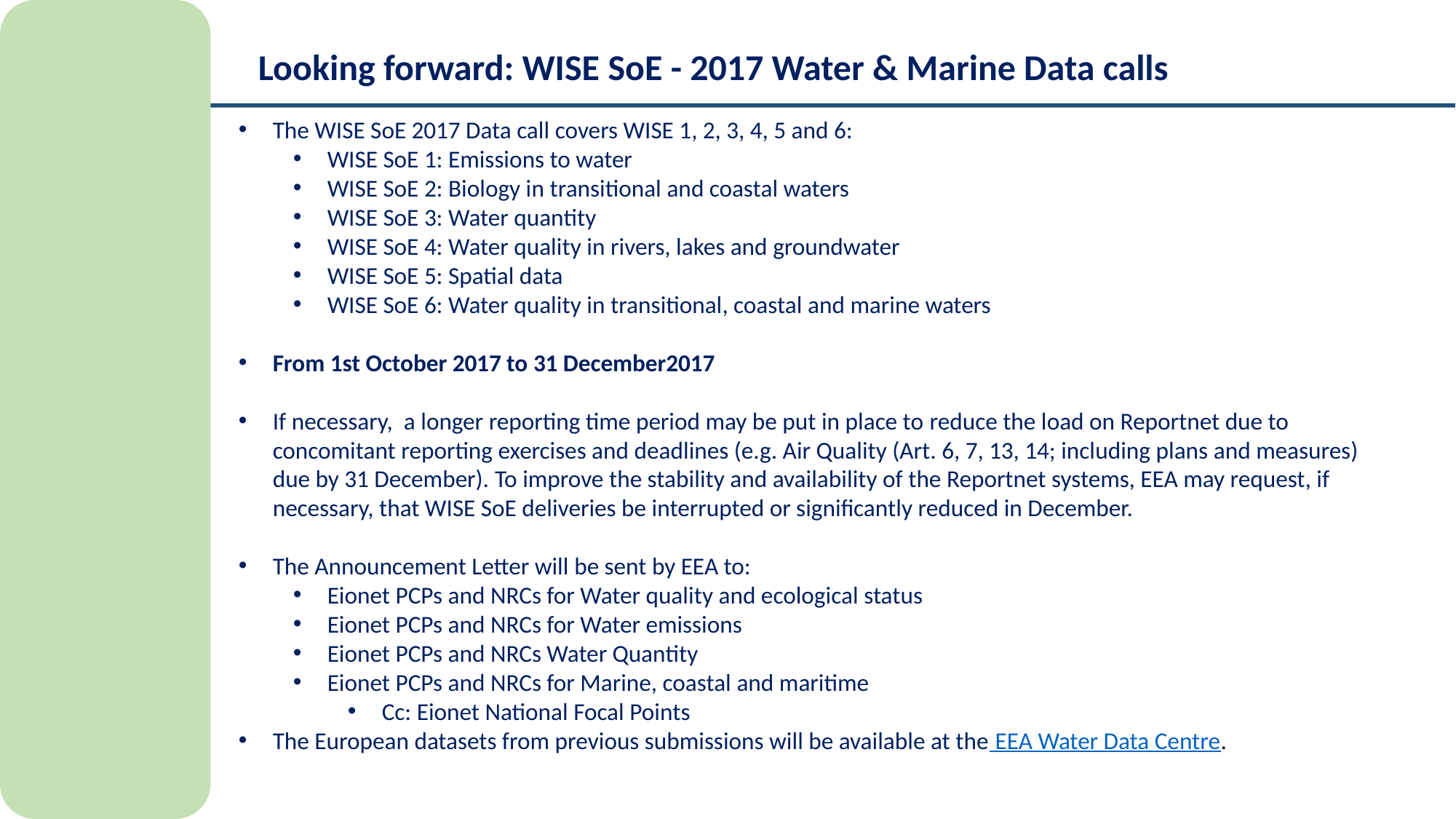

Looking forward: WISE SoE - 2017 Water & Marine Data calls

The WISE SoE 2017 Data call covers WISE 1, 2, 3, 4, 5 and 6:
WISE SoE 1: Emissions to water
WISE SoE 2: Biology in transitional and coastal waters
WISE SoE 3: Water quantity
WISE SoE 4: Water quality in rivers, lakes and groundwater
WISE SoE 5: Spatial data
WISE SoE 6: Water quality in transitional, coastal and marine waters

From 1st October 2017 to 31 December2017

If necessary,  a longer reporting time period may be put in place to reduce the load on Reportnet due to concomitant reporting exercises and deadlines (e.g. Air Quality (Art. 6, 7, 13, 14; including plans and measures) due by 31 December). To improve the stability and availability of the Reportnet systems, EEA may request, if necessary, that WISE SoE deliveries be interrupted or significantly reduced in December.

The Announcement Letter will be sent by EEA to:
Eionet PCPs and NRCs for Water quality and ecological status
Eionet PCPs and NRCs for Water emissions
Eionet PCPs and NRCs Water Quantity
Eionet PCPs and NRCs for Marine, coastal and maritime
Cc: Eionet National Focal Points
The European datasets from previous submissions will be available at the EEA Water Data Centre.